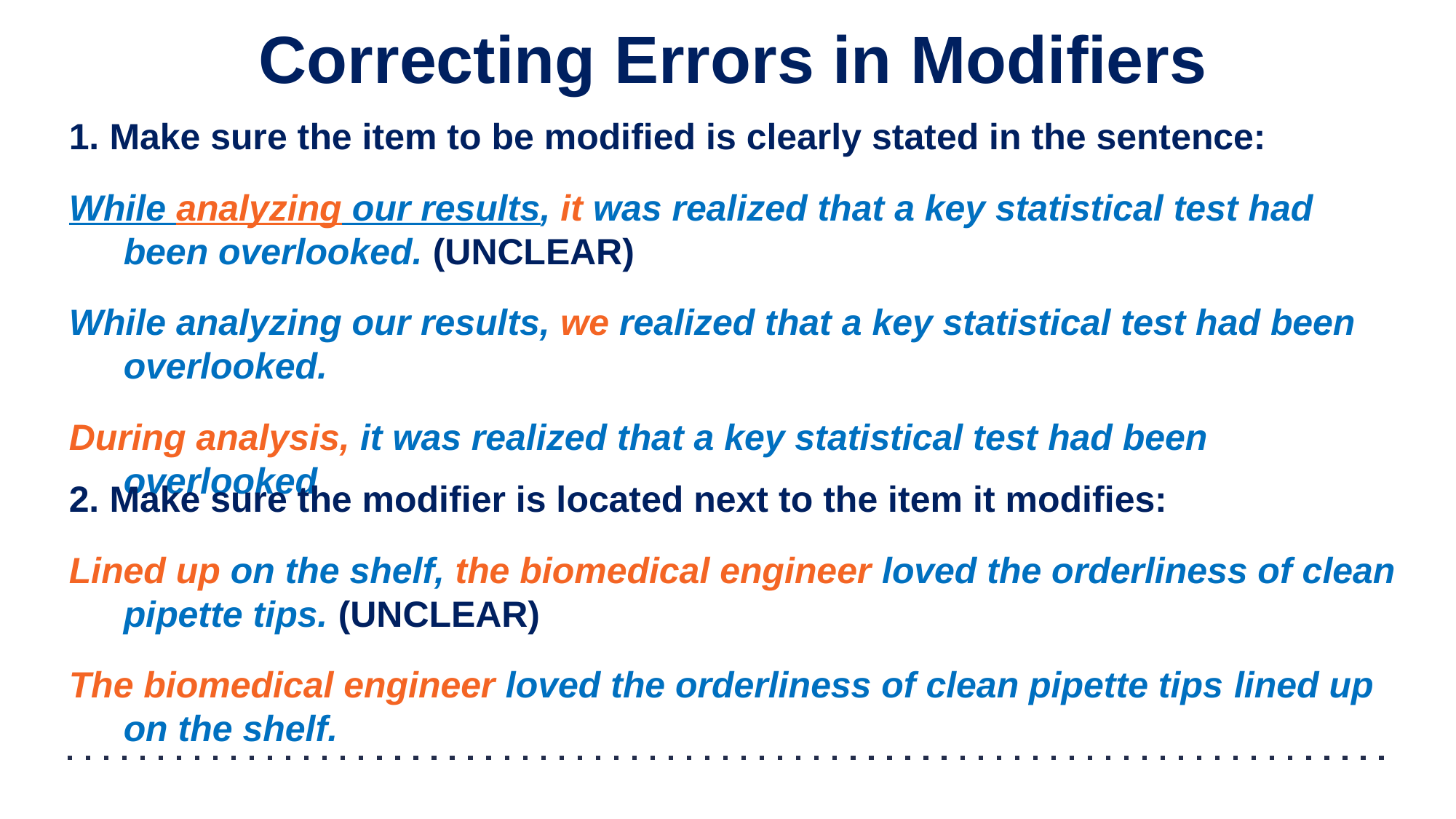

# Correcting Errors in Modifiers
1. Make sure the item to be modified is clearly stated in the sentence:
While analyzing our results, it was realized that a key statistical test had been overlooked. (UNCLEAR)
While analyzing our results, we realized that a key statistical test had been overlooked.
During analysis, it was realized that a key statistical test had been overlooked
2. Make sure the modifier is located next to the item it modifies:
Lined up on the shelf, the biomedical engineer loved the orderliness of clean pipette tips. (UNCLEAR)
The biomedical engineer loved the orderliness of clean pipette tips lined up on the shelf.